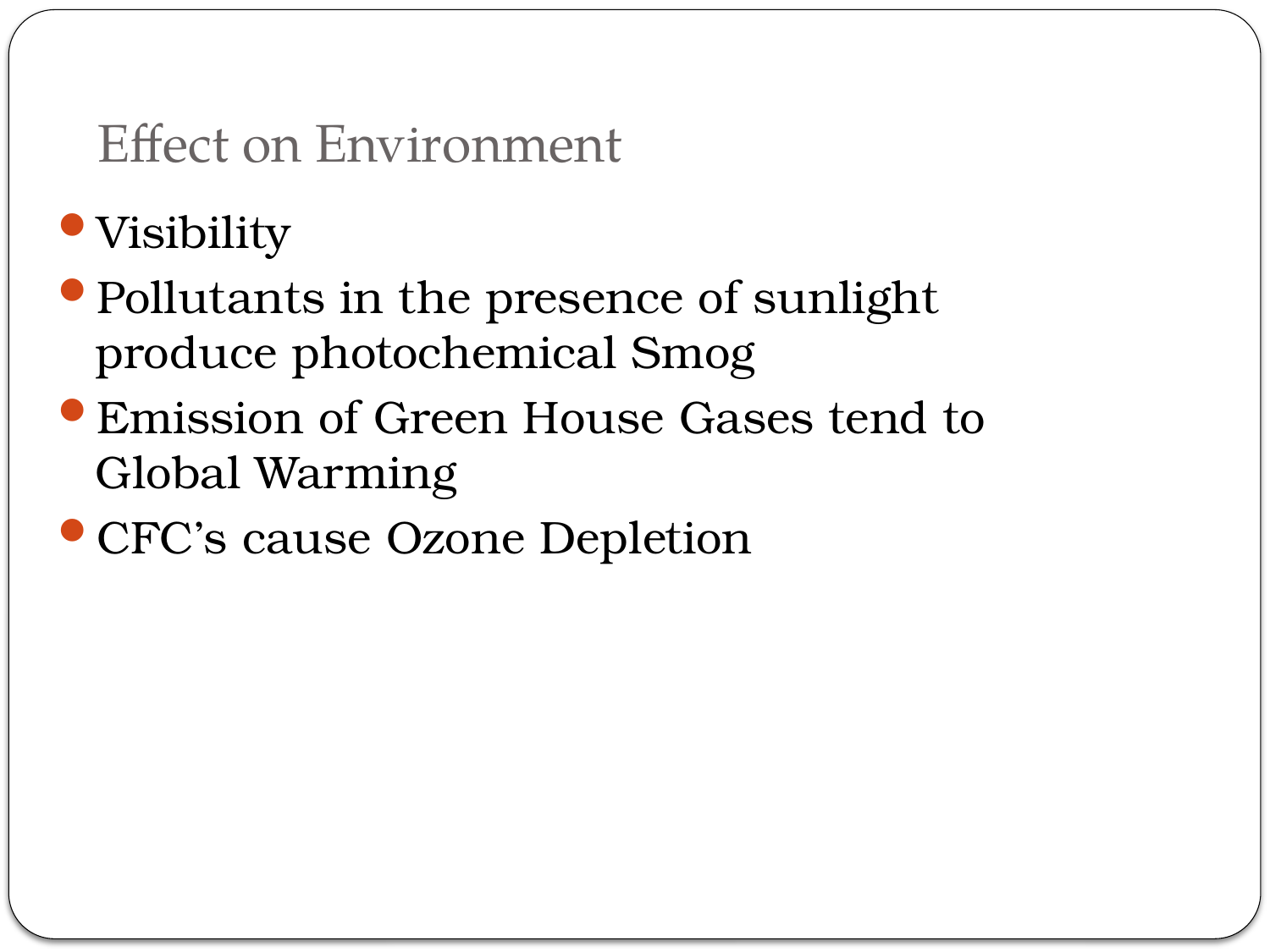

# Effect on Environment
Visibility
Pollutants in the presence of sunlight produce photochemical Smog
Emission of Green House Gases tend to Global Warming
CFC’s cause Ozone Depletion